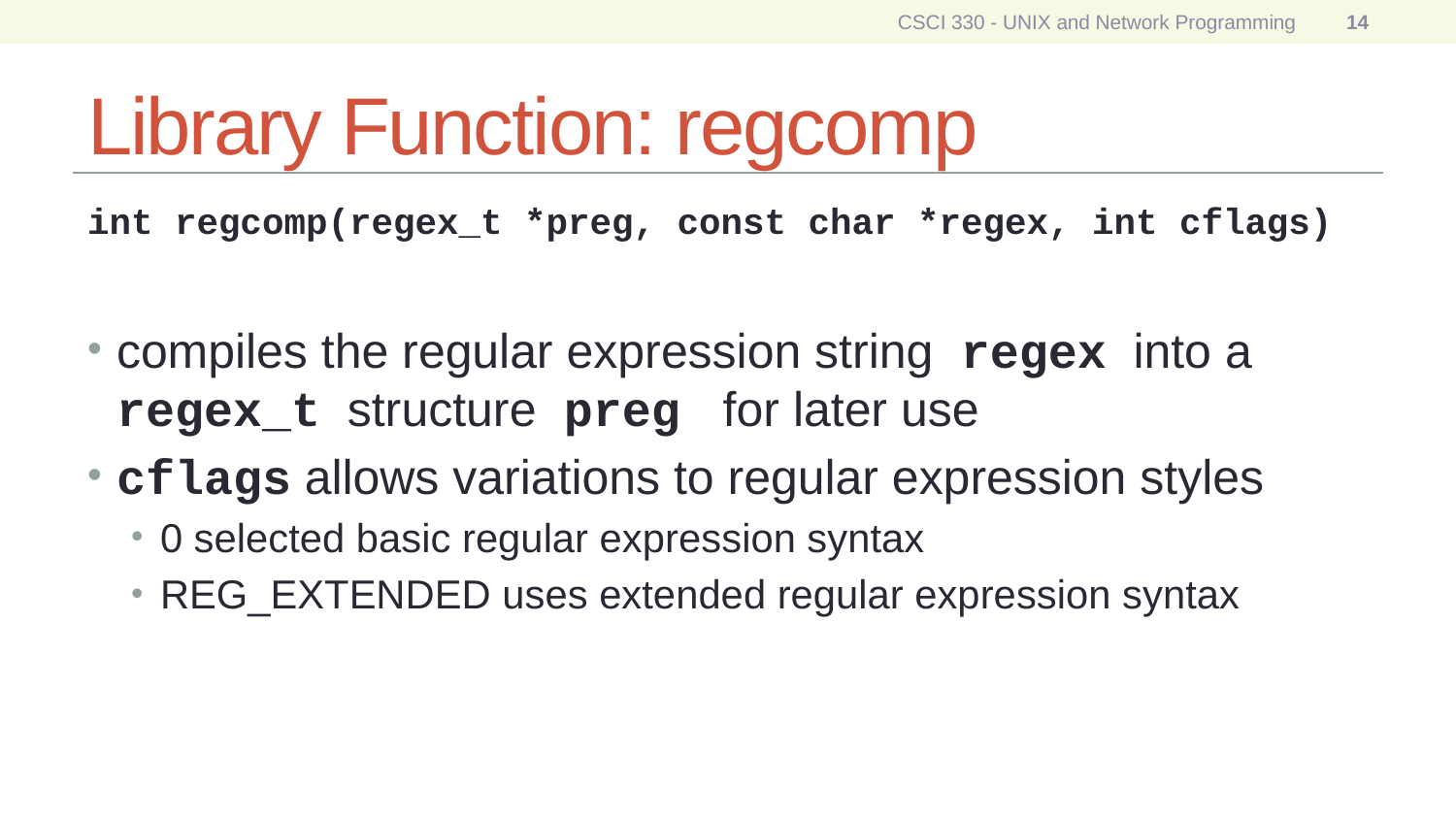

CSCI 330 - UNIX and Network Programming
14
# Library Function: regcomp
int regcomp(regex_t *preg, const char *regex, int cflags)

compiles the regular expression string  regex  into a regex_t  structure  preg  for later use
cflags allows variations to regular expression styles
0 selected basic regular expression syntax
REG_EXTENDED uses extended regular expression syntax